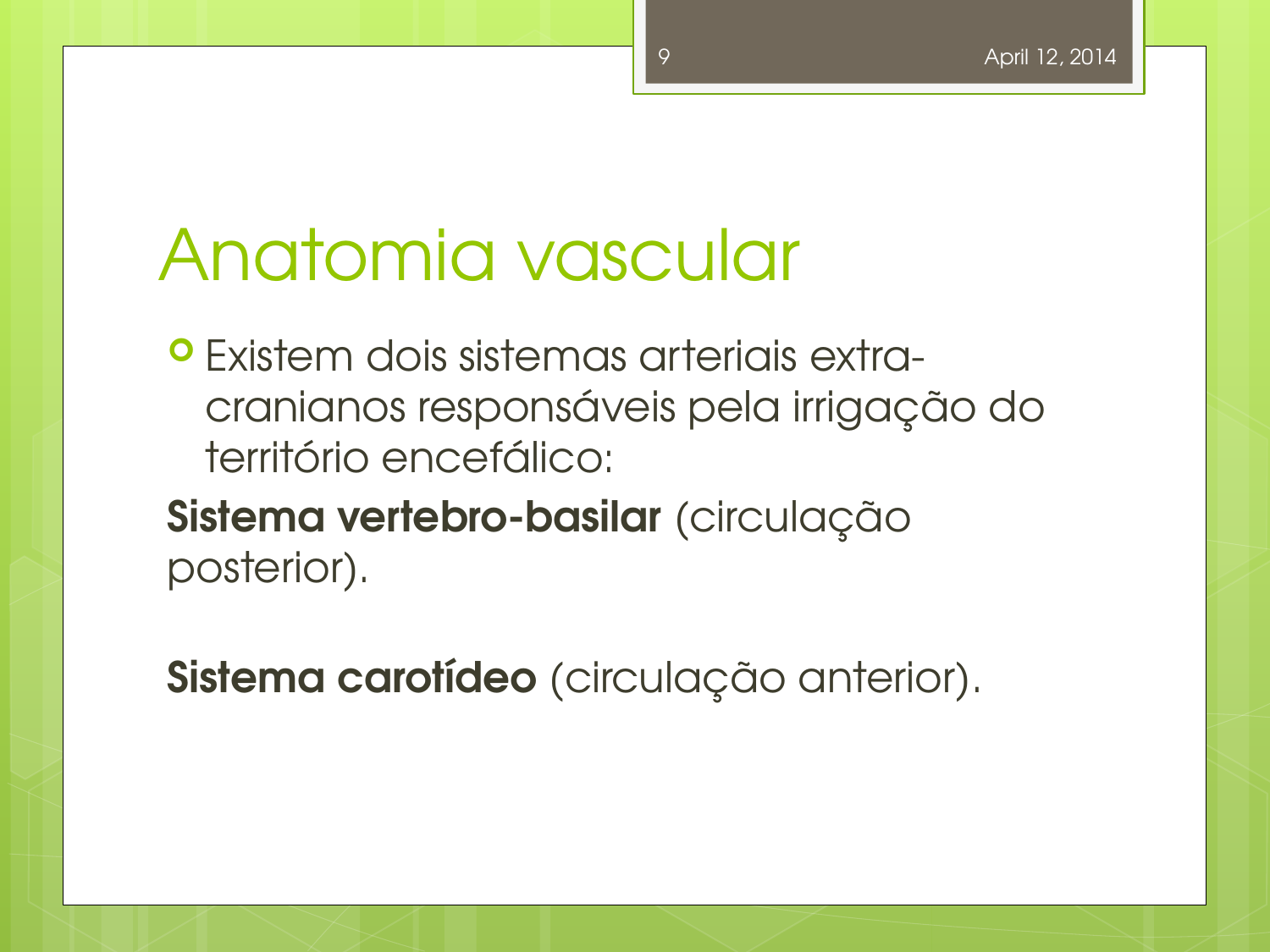

9
April 12, 2014
# Anatomia vascular
Existem dois sistemas arteriais extra-cranianos responsáveis pela irrigação do território encefálico:
Sistema vertebro-basilar (circulação posterior).
Sistema carotídeo (circulação anterior).